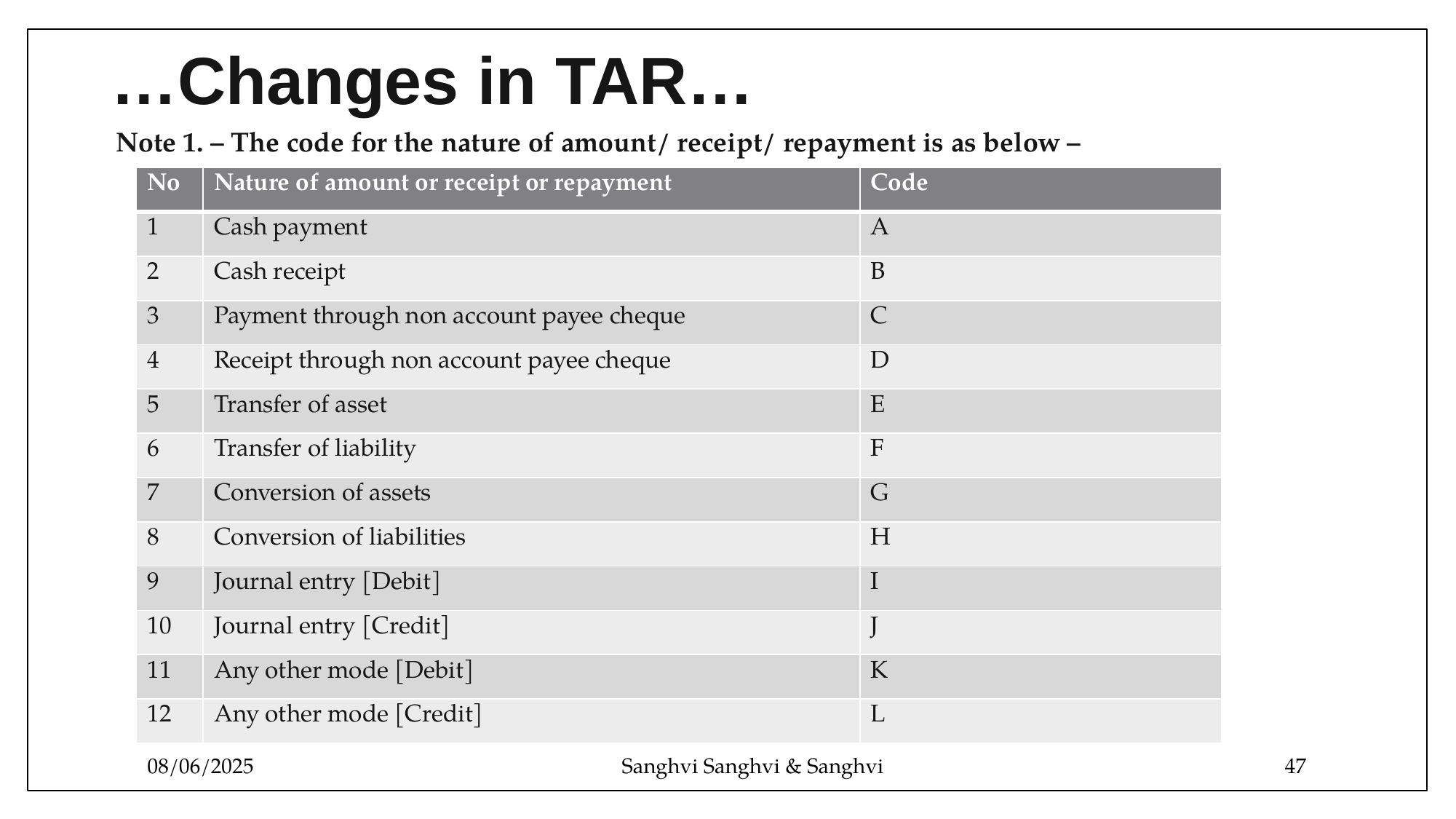

# …Changes in TAR…
Note 1. – The code for the nature of amount/ receipt/ repayment is as below –

| No | Nature of amount or receipt or repayment | Code |
| --- | --- | --- |
| 1 | Cash payment | A |
| 2 | Cash receipt | B |
| 3 | Payment through non account payee cheque | C |
| 4 | Receipt through non account payee cheque | D |
| 5 | Transfer of asset | E |
| 6 | Transfer of liability | F |
| 7 | Conversion of assets | G |
| 8 | Conversion of liabilities | H |
| 9 | Journal entry [Debit] | I |
| 10 | Journal entry [Credit] | J |
| 11 | Any other mode [Debit] | K |
| 12 | Any other mode [Credit] | L |
08/06/2025
Sanghvi Sanghvi & Sanghvi
47